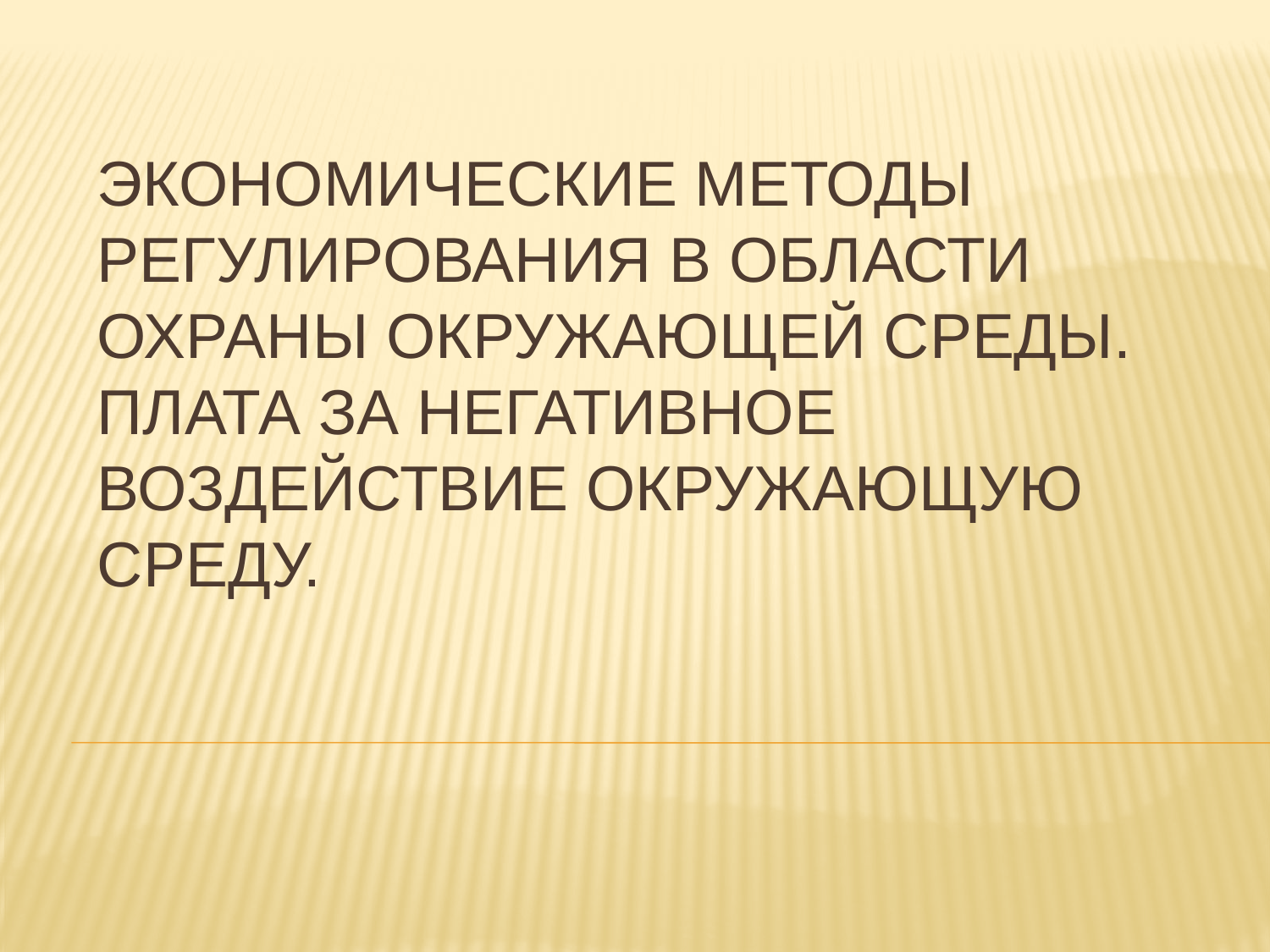

# Экономические методы регулирования в области охраны окружающей среды. Плата за негативное воздействие окружающую среду.